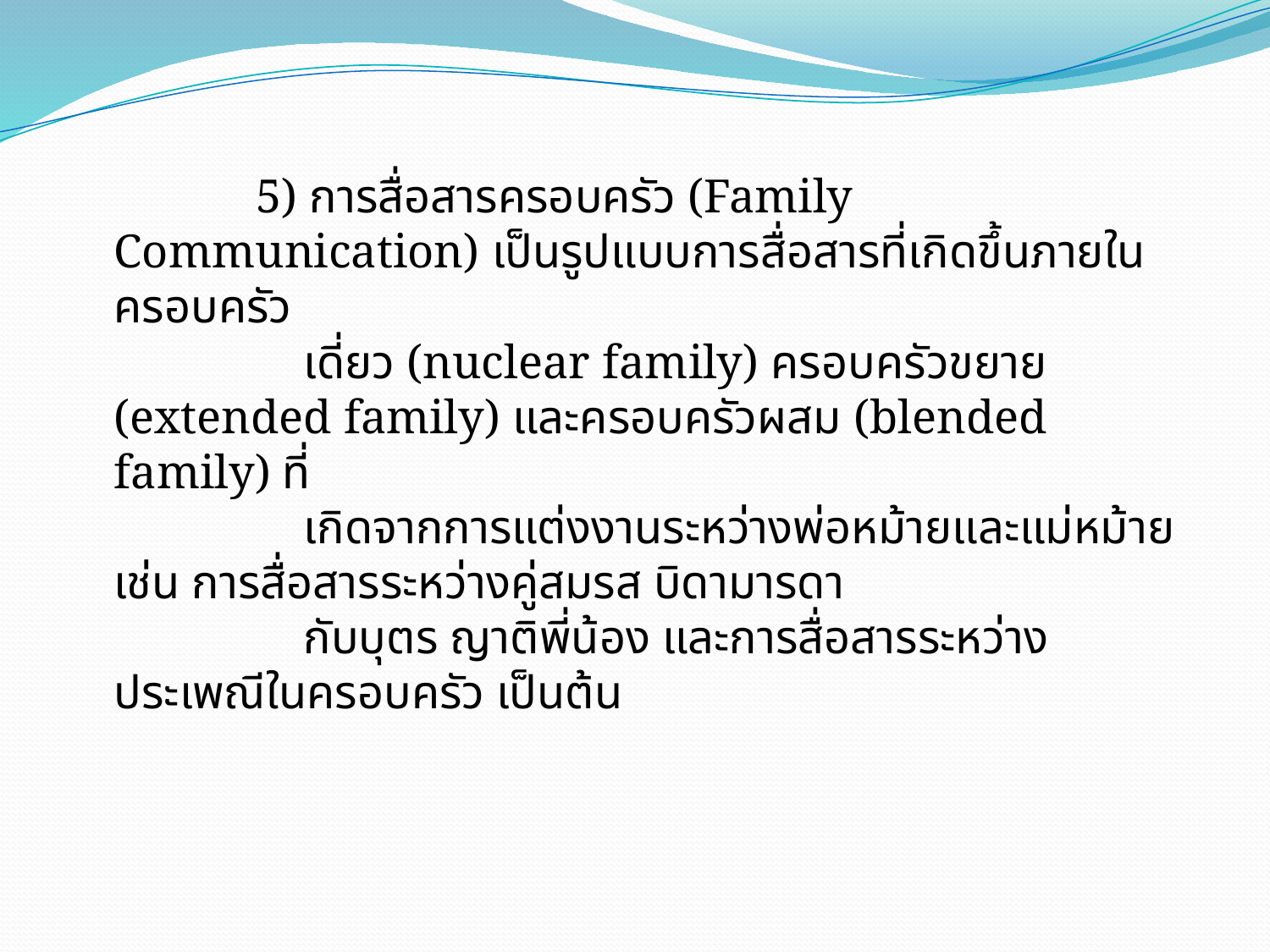

5) การสื่อสารครอบครัว (Family Communication) เป็นรูปแบบการสื่อสารที่เกิดขึ้นภายในครอบครัว
                เดี่ยว (nuclear family) ครอบครัวขยาย (extended family) และครอบครัวผสม (blended family) ที่
                เกิดจากการแต่งงานระหว่างพ่อหม้ายและแม่หม้าย เช่น การสื่อสารระหว่างคู่สมรส บิดามารดา
                กับบุตร ญาติพี่น้อง และการสื่อสารระหว่างประเพณีในครอบครัว เป็นต้น